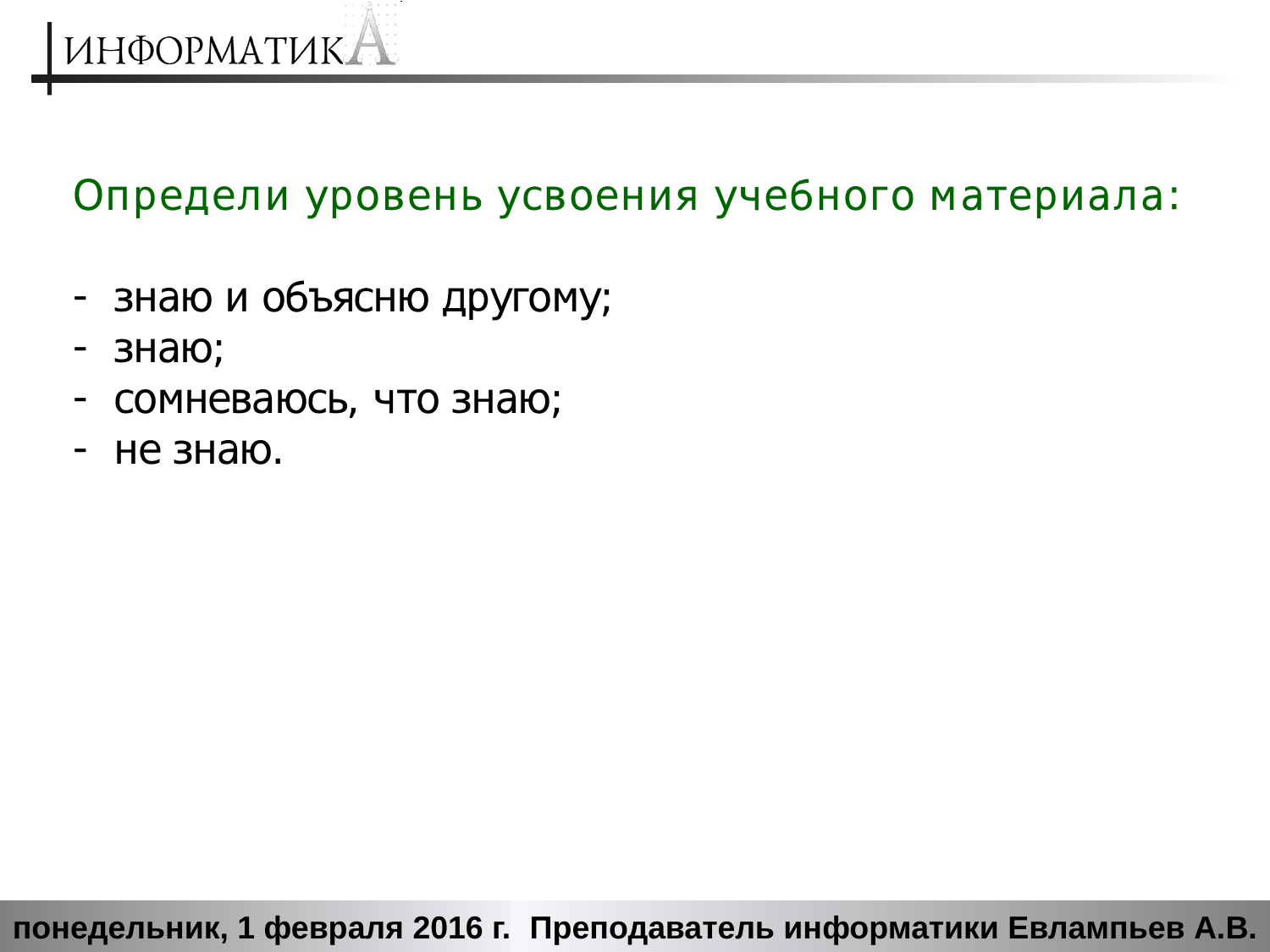

Определи уровень усвоения учебного материала:

-  знаю и объясню другому;
-  знаю;
-  сомневаюсь, что знаю;
-  не знаю.

понедельник, 1 февраля 2016 г.
Преподаватель информатики Евлампьев А.В.